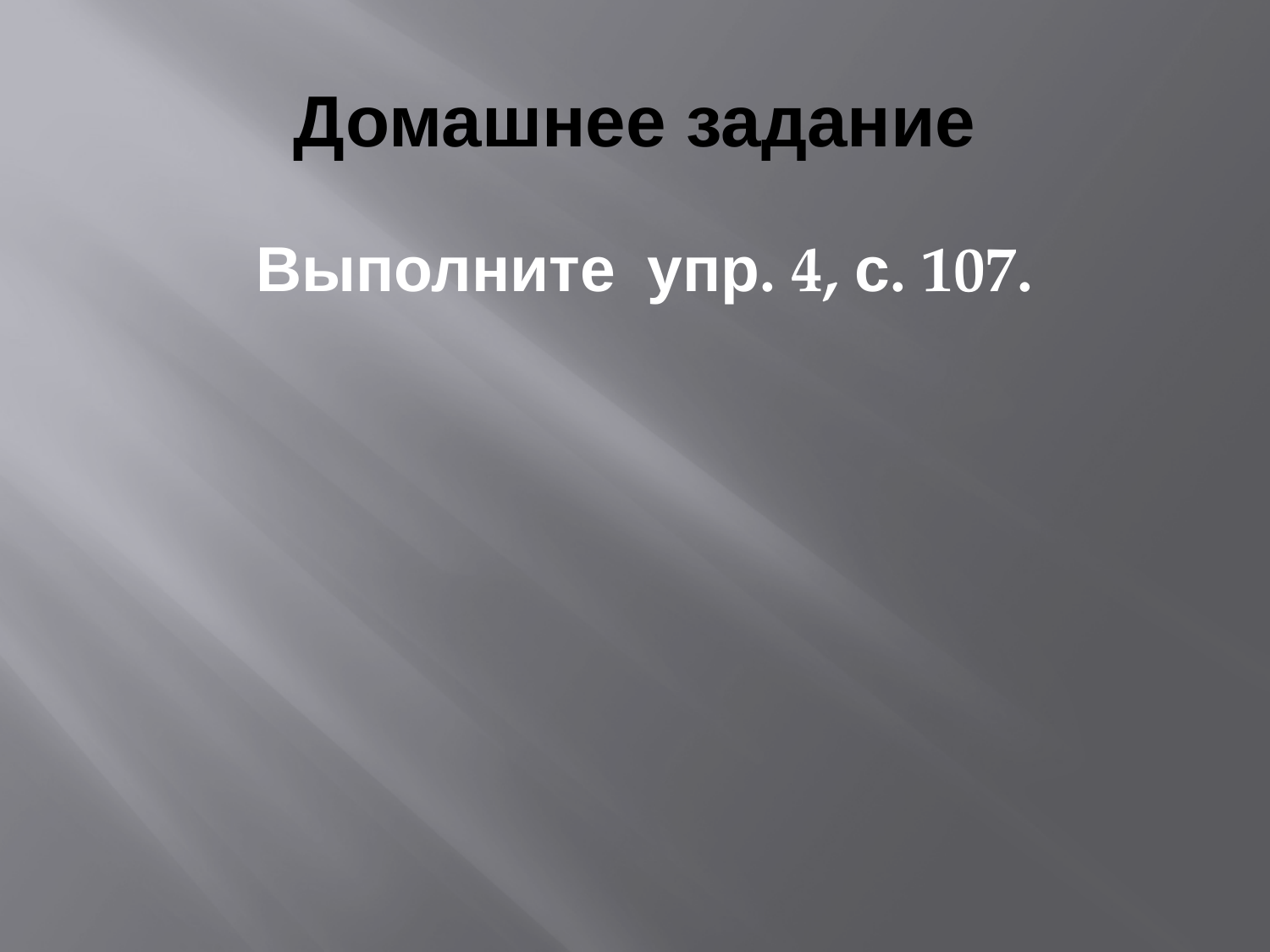

# Домашнее задание
Выполните  упр. 4, с. 107.